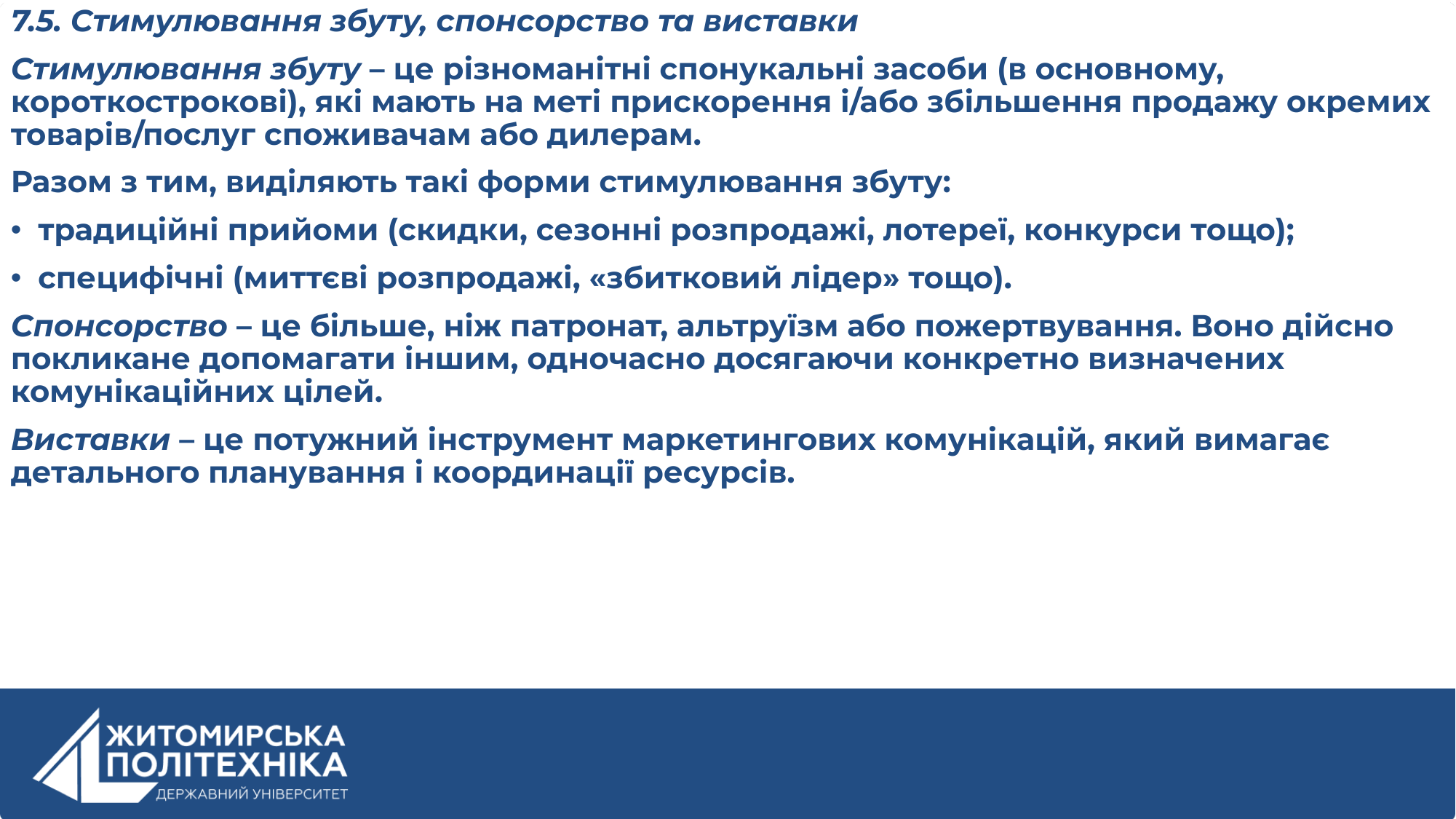

7.5. Стимулювання збуту, спонсорство та виставки
Стимулювання збуту – це різноманітні спонукальні засоби (в основному, короткострокові), які мають на меті прискорення і/або збільшення продажу окремих товарів/послуг споживачам або дилерам.
Разом з тим, виділяють такі форми стимулювання збуту:
традиційні прийоми (скидки, сезонні розпродажі, лотереї, конкурси тощо);
специфічні (миттєві розпродажі, «збитковий лідер» тощо).
Спонсорство – це більше, ніж патронат, альтруїзм або пожертвування. Воно дійсно покликане допомагати іншим, одночасно досягаючи конкретно визначених комунікаційних цілей.
Виставки – це потужний інструмент маркетингових комунікацій, який вимагає детального планування і координації ресурсів.